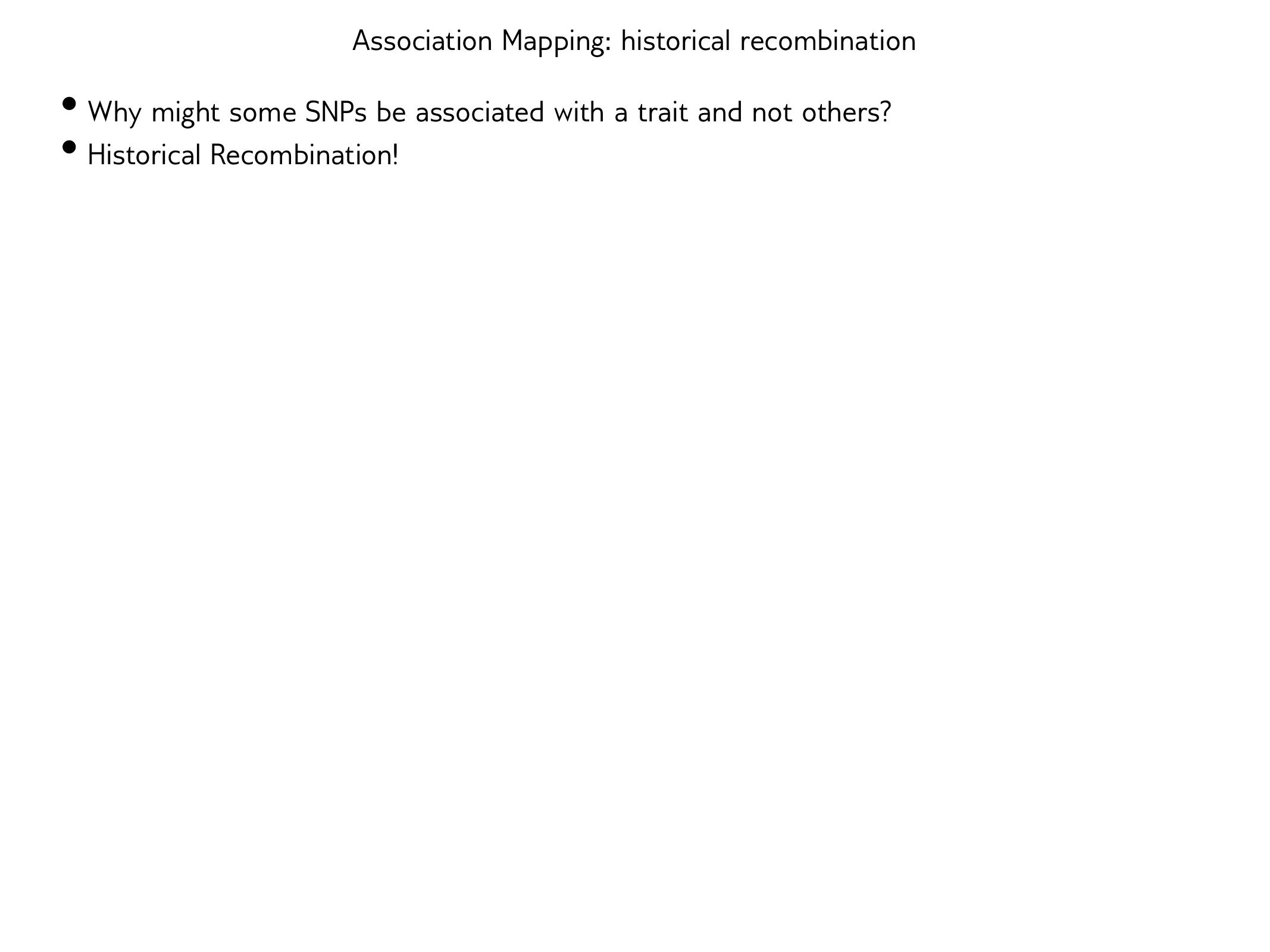

# Association Mapping: historical recombination
Why might some SNPs be associated with a trait and not others?
Historical Recombination!